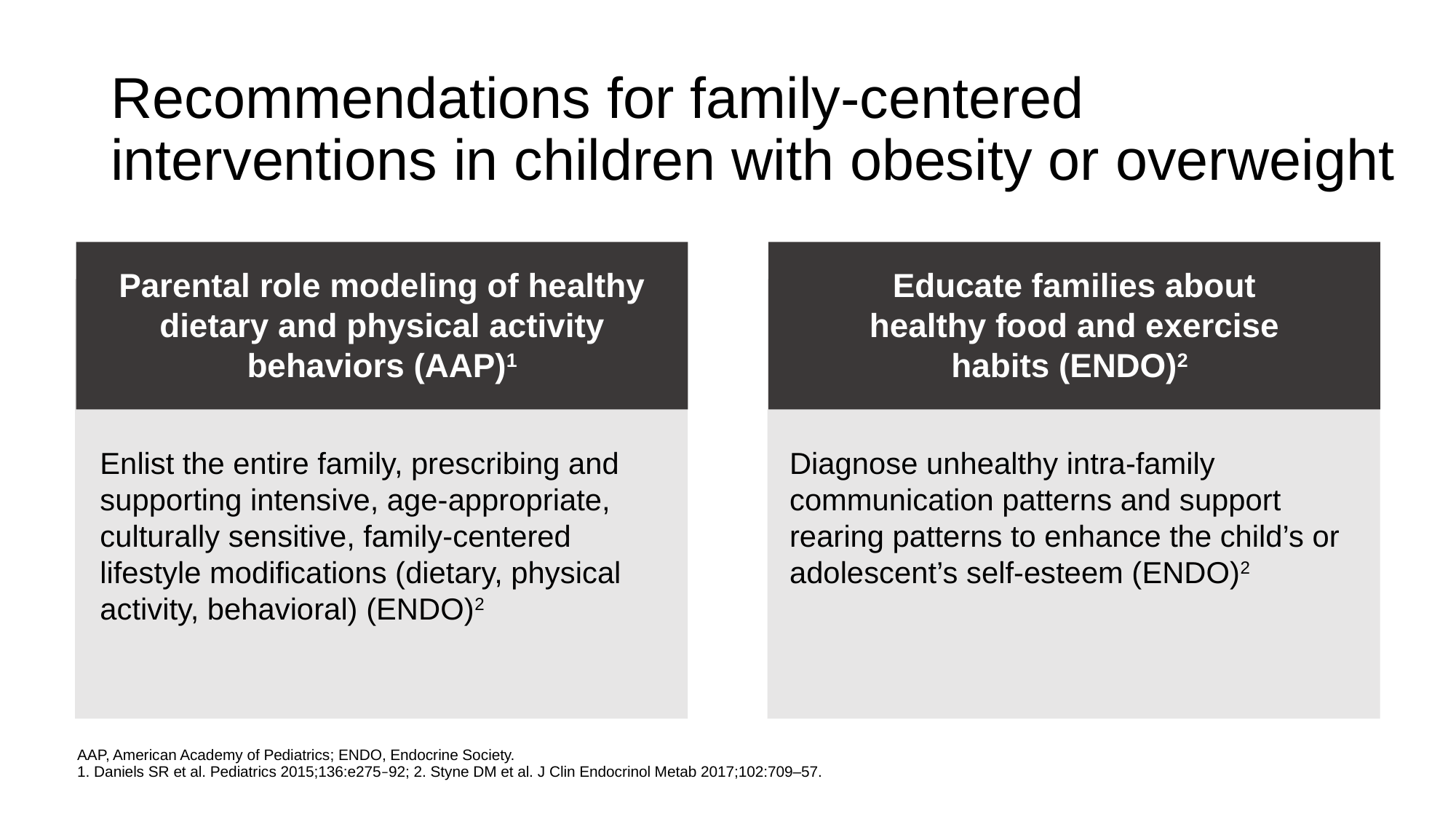

# Recommendations for family-centered interventions in children with obesity or overweight
Parental role modeling of healthy dietary and physical activity behaviors (AAP)1

Educate families about
healthy food and exercise
habits (ENDO)2

Enlist the entire family, prescribing and supporting intensive, age-appropriate, culturally sensitive, family-centered lifestyle modifications (dietary, physical activity, behavioral) (ENDO)2
Diagnose unhealthy intra-family communication patterns and support rearing patterns to enhance the child’s or adolescent’s self-esteem (ENDO)2
AAP, American Academy of Pediatrics; ENDO, Endocrine Society.
1. Daniels SR et al. Pediatrics 2015;136:e275–92; 2. Styne DM et al. J Clin Endocrinol Metab 2017;102:709–57.